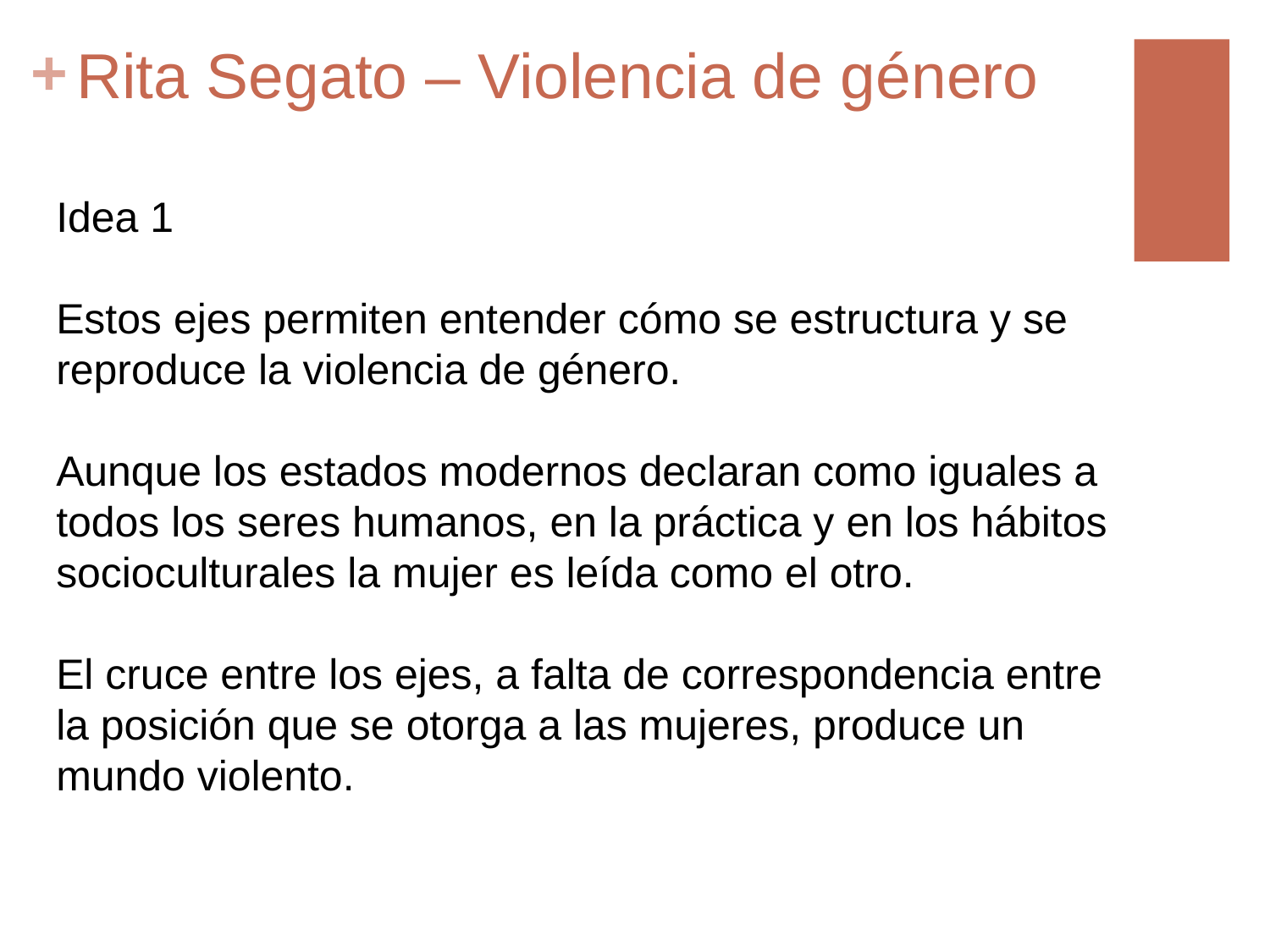

# Rita Segato – Violencia de género
Idea 1

Estos ejes permiten entender cómo se estructura y se reproduce la violencia de género.

Aunque los estados modernos declaran como iguales a todos los seres humanos, en la práctica y en los hábitos socioculturales la mujer es leída como el otro.

El cruce entre los ejes, a falta de correspondencia entre la posición que se otorga a las mujeres, produce un mundo violento.